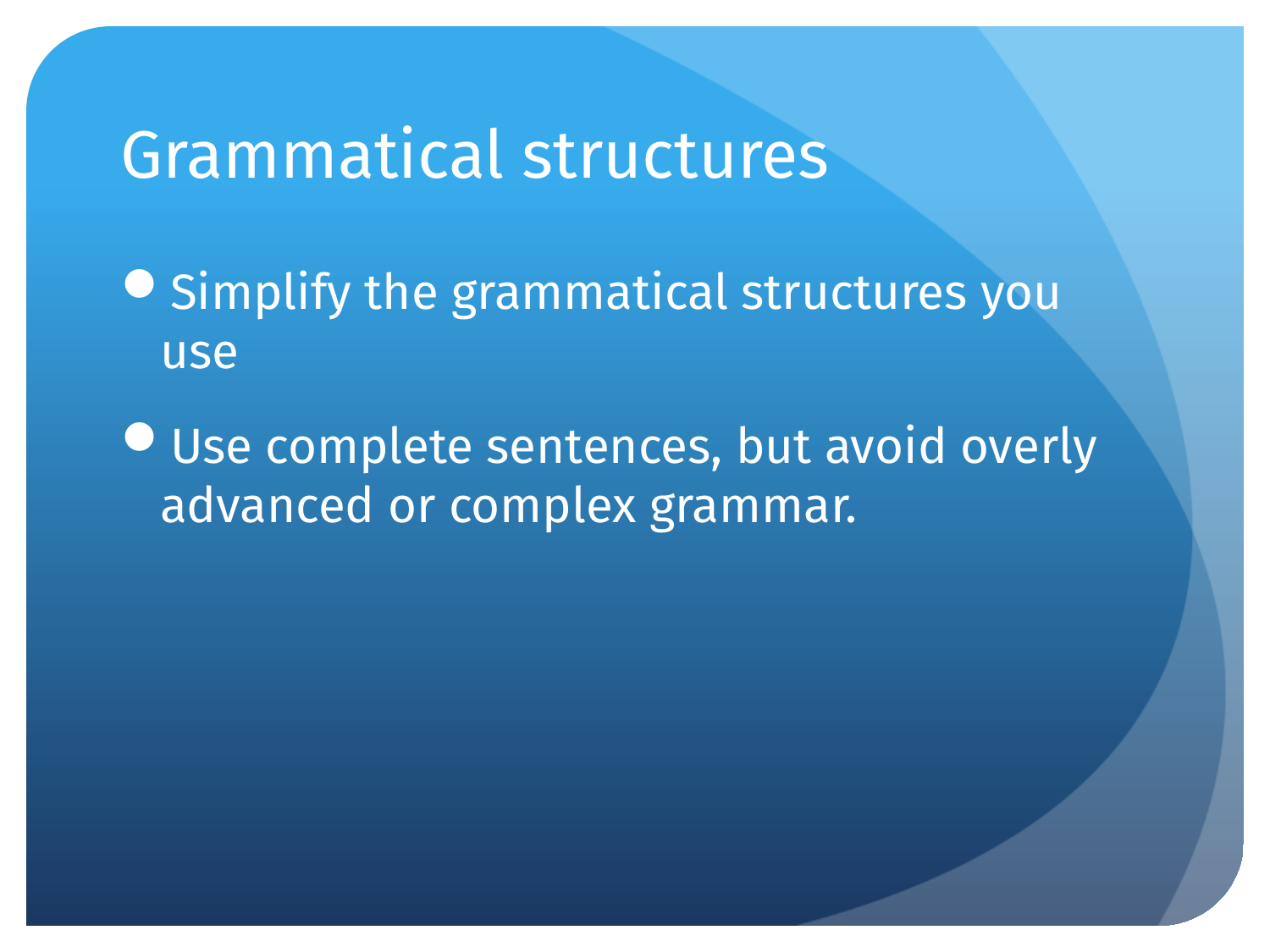

# Grammatical structures
Simplify the grammatical structures you use
Use complete sentences, but avoid overly advanced or complex grammar.